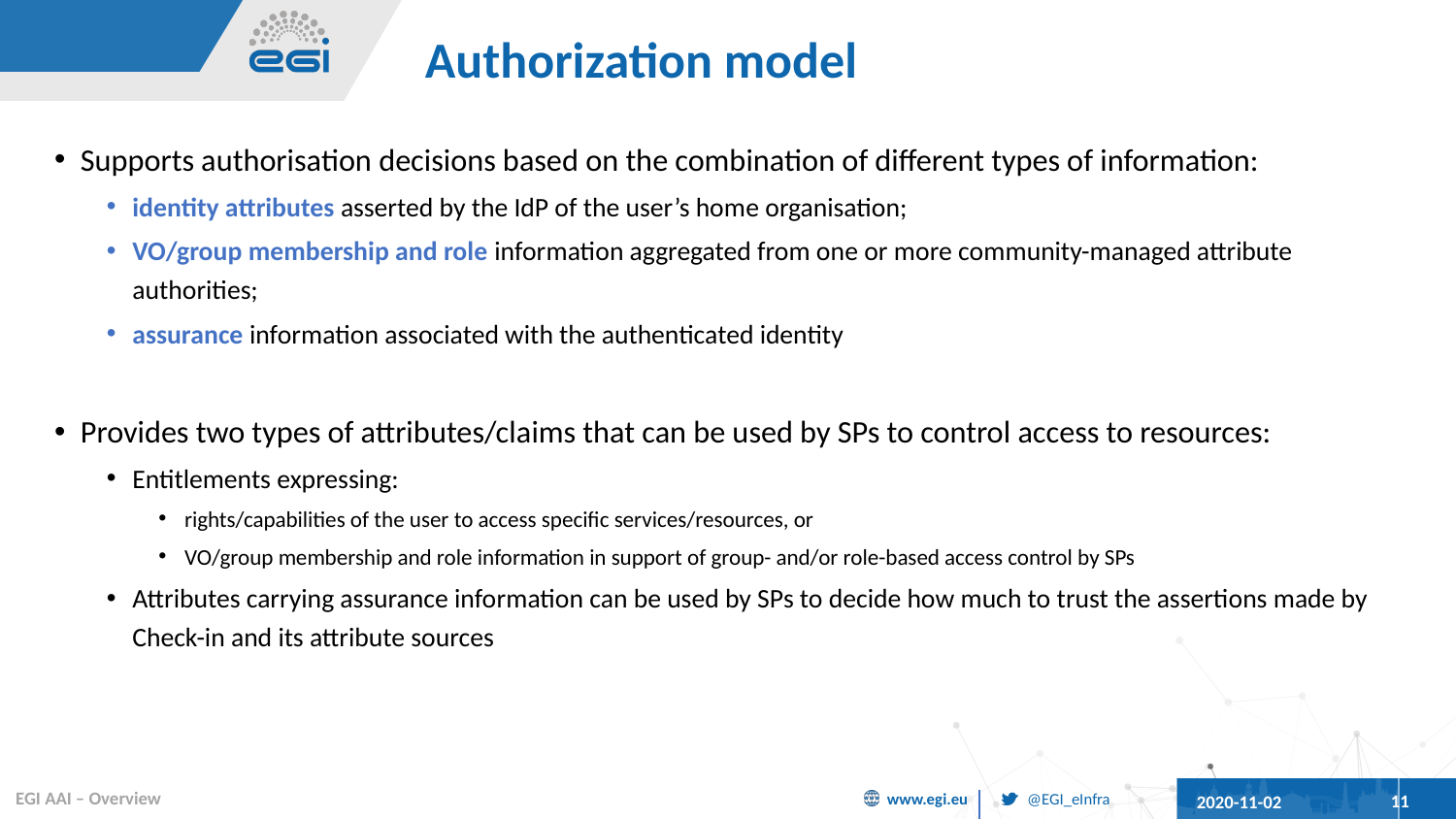

# Authorization model
Supports authorisation decisions based on the combination of different types of information:
identity attributes asserted by the IdP of the user’s home organisation;
VO/group membership and role information aggregated from one or more community-managed attribute authorities;
assurance information associated with the authenticated identity

Provides two types of attributes/claims that can be used by SPs to control access to resources:
Entitlements expressing:
rights/capabilities of the user to access specific services/resources, or
VO/group membership and role information in support of group- and/or role-based access control by SPs
Attributes carrying assurance information can be used by SPs to decide how much to trust the assertions made by Check-in and its attribute sources